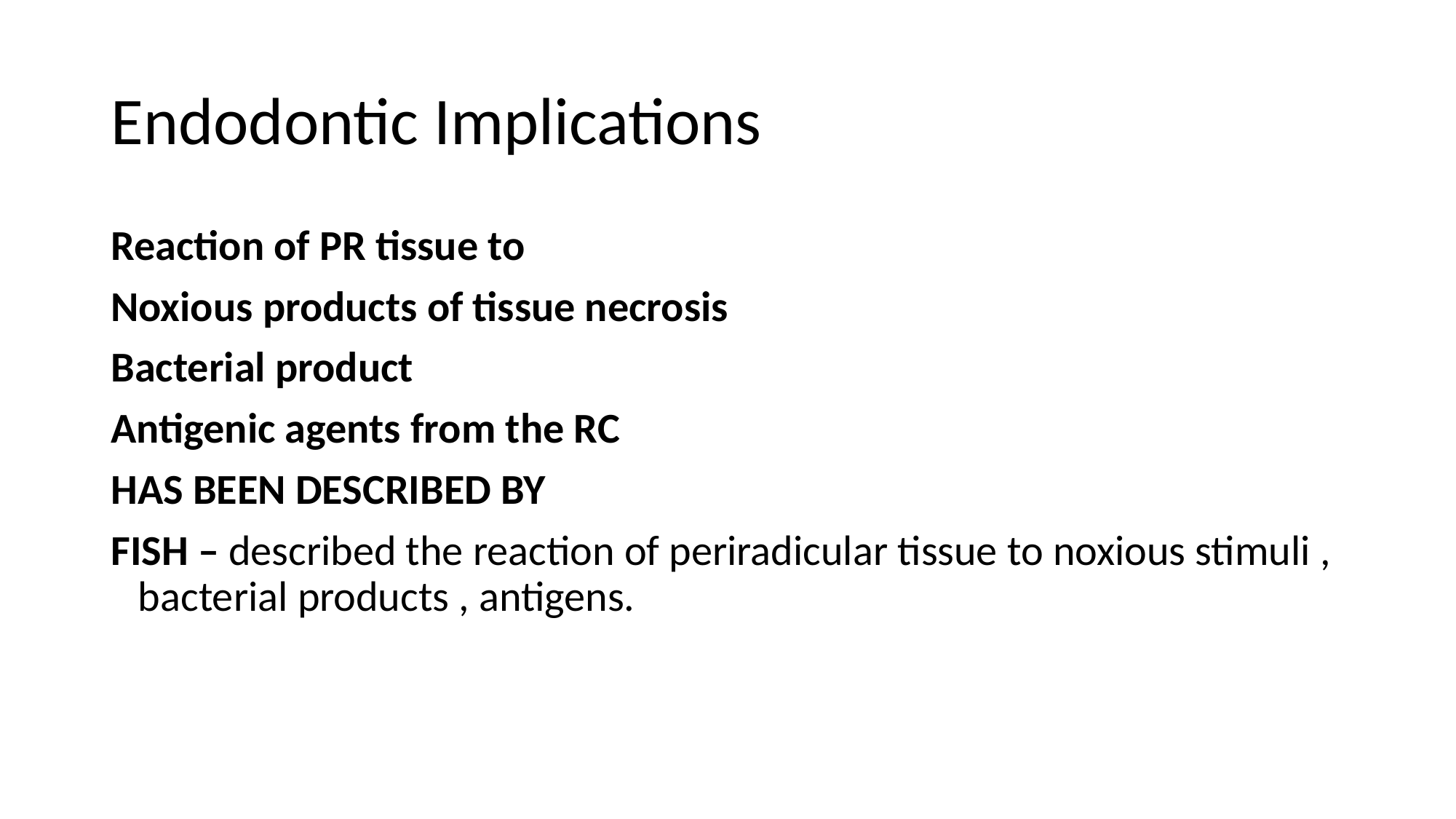

# Endodontic Implications
Reaction of PR tissue to
Noxious products of tissue necrosis
Bacterial product
Antigenic agents from the RC
HAS BEEN DESCRIBED BY
FISH – described the reaction of periradicular tissue to noxious stimuli , bacterial products , antigens.